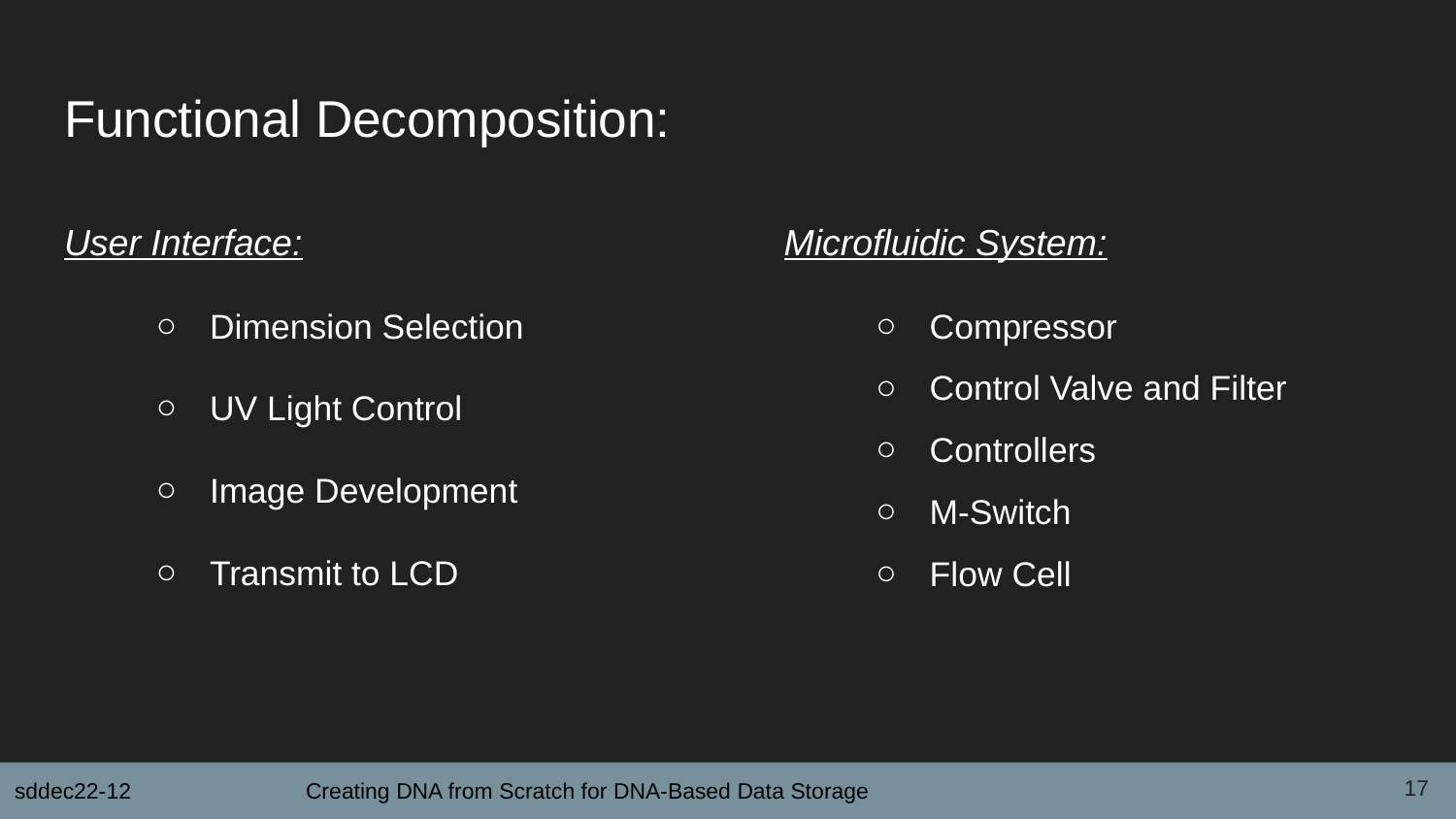

# Functional Decomposition:

User Interface:
Dimension Selection
UV Light Control
Image Development
Transmit to LCD
Microfluidic System:
Compressor
Control Valve and Filter
Controllers
M-Switch
Flow Cell
17